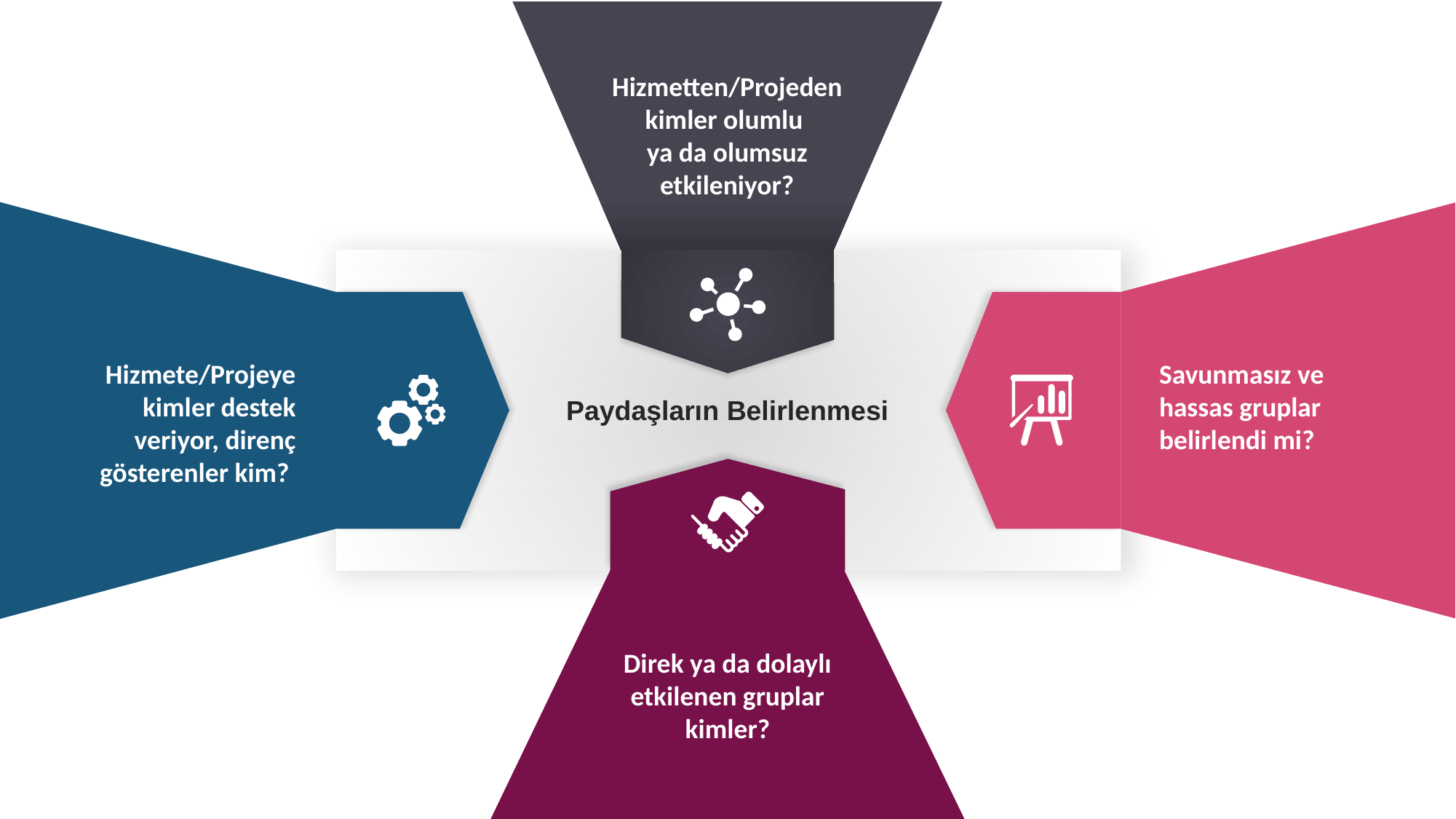

Hizmetten/Projeden kimler olumlu
ya da olumsuz
etkileniyor?

Hizmete/Projeye kimler destek veriyor, direnç gösterenler kim?

Savunmasız ve hassas gruplar belirlendi mi?

Paydaşların Belirlenmesi

Direk ya da dolaylı etkilenen gruplar kimler?